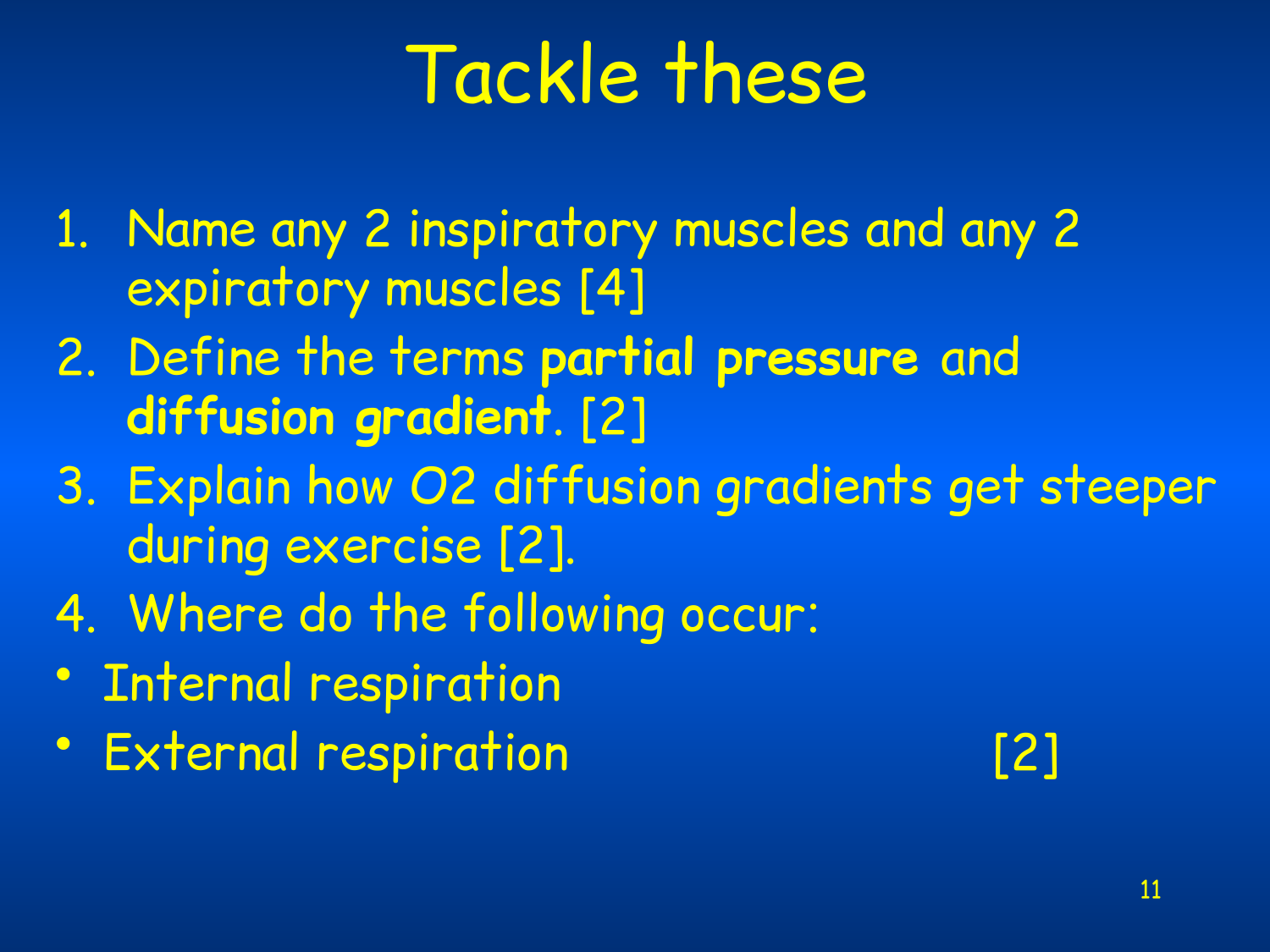

# Tackle these
Name any 2 inspiratory muscles and any 2 expiratory muscles [4]
Define the terms partial pressure and diffusion gradient. [2]
Explain how O2 diffusion gradients get steeper during exercise [2].
Where do the following occur:
Internal respiration
External respiration				[2]
11